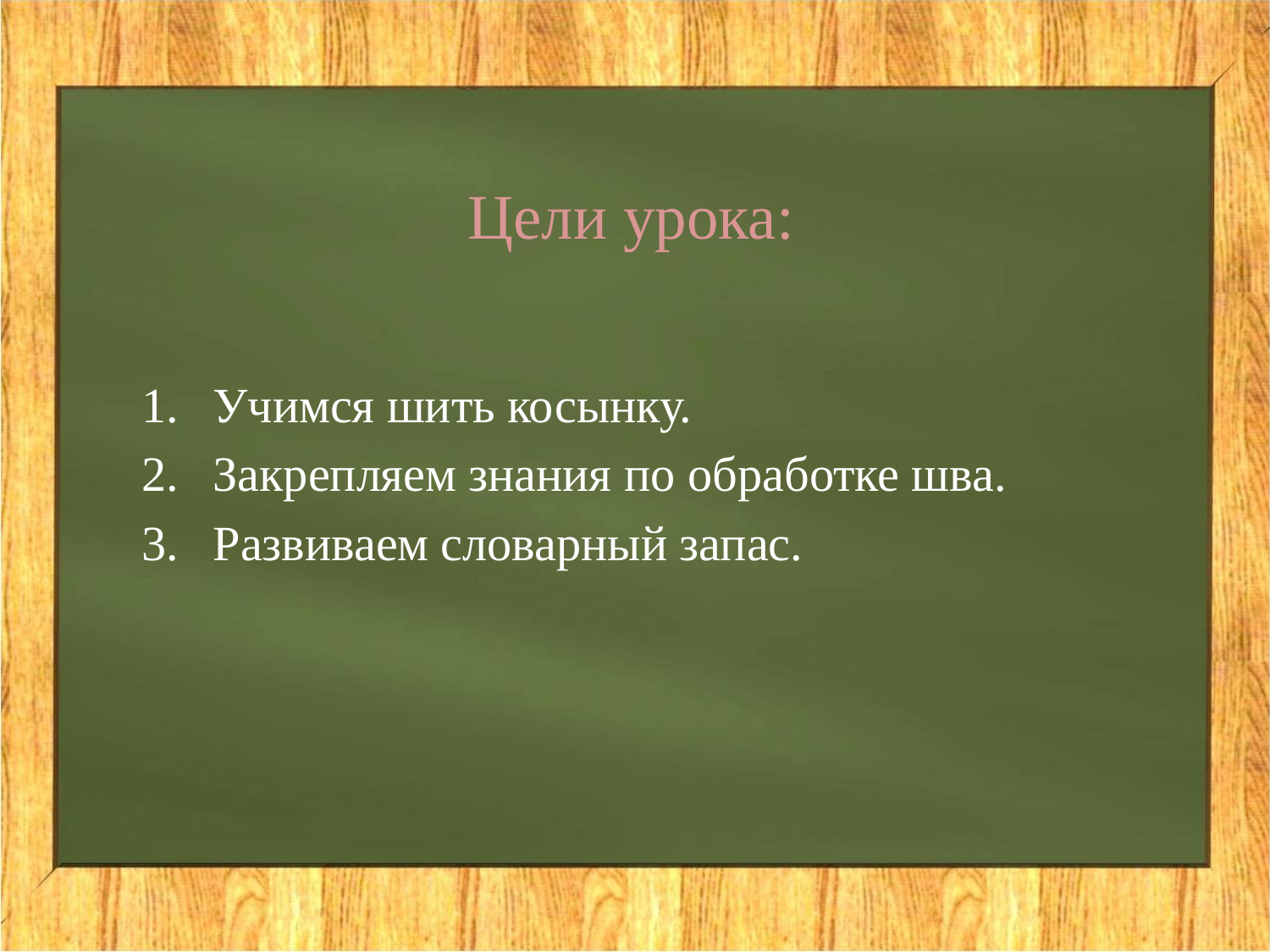

# Цели урока:
Учимся шить косынку.
Закрепляем знания по обработке шва.
Развиваем словарный запас.